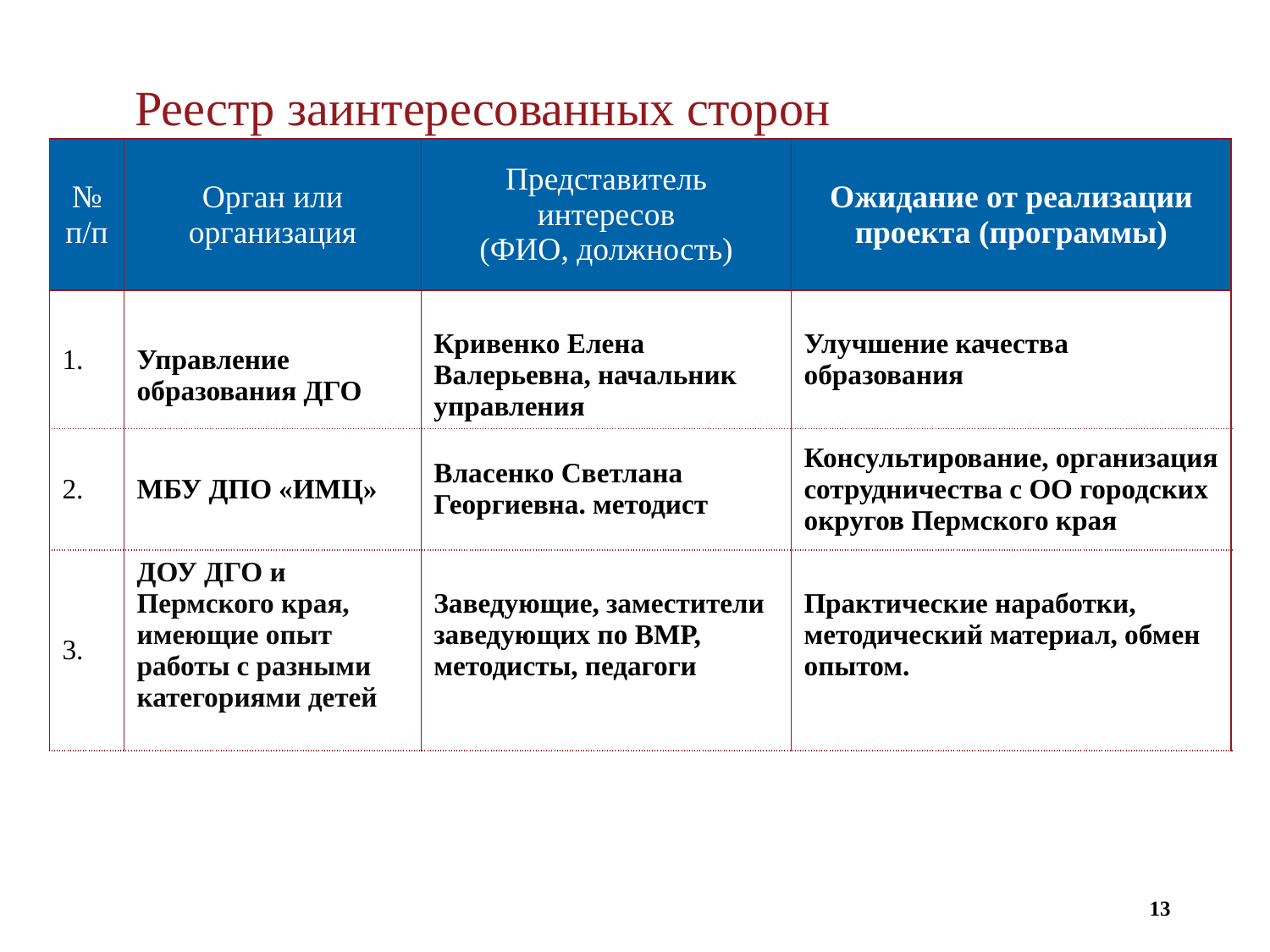

Реестр заинтересованных сторон
| № п/п | Орган или организация | Представитель интересов (ФИО, должность) | Ожидание от реализации проекта (программы) |
| --- | --- | --- | --- |
| 1. | Управление образования ДГО | Кривенко Елена Валерьевна, начальник управления | Улучшение качества образования |
| 2. | МБУ ДПО «ИМЦ» | Власенко Светлана Георгиевна. методист | Консультирование, организация сотрудничества с ОО городских округов Пермского края |
| 3. | ДОУ ДГО и Пермского края, имеющие опыт работы с разными категориями детей | Заведующие, заместители заведующих по ВМР, методисты, педагоги | Практические наработки, методический материал, обмен опытом. |
13